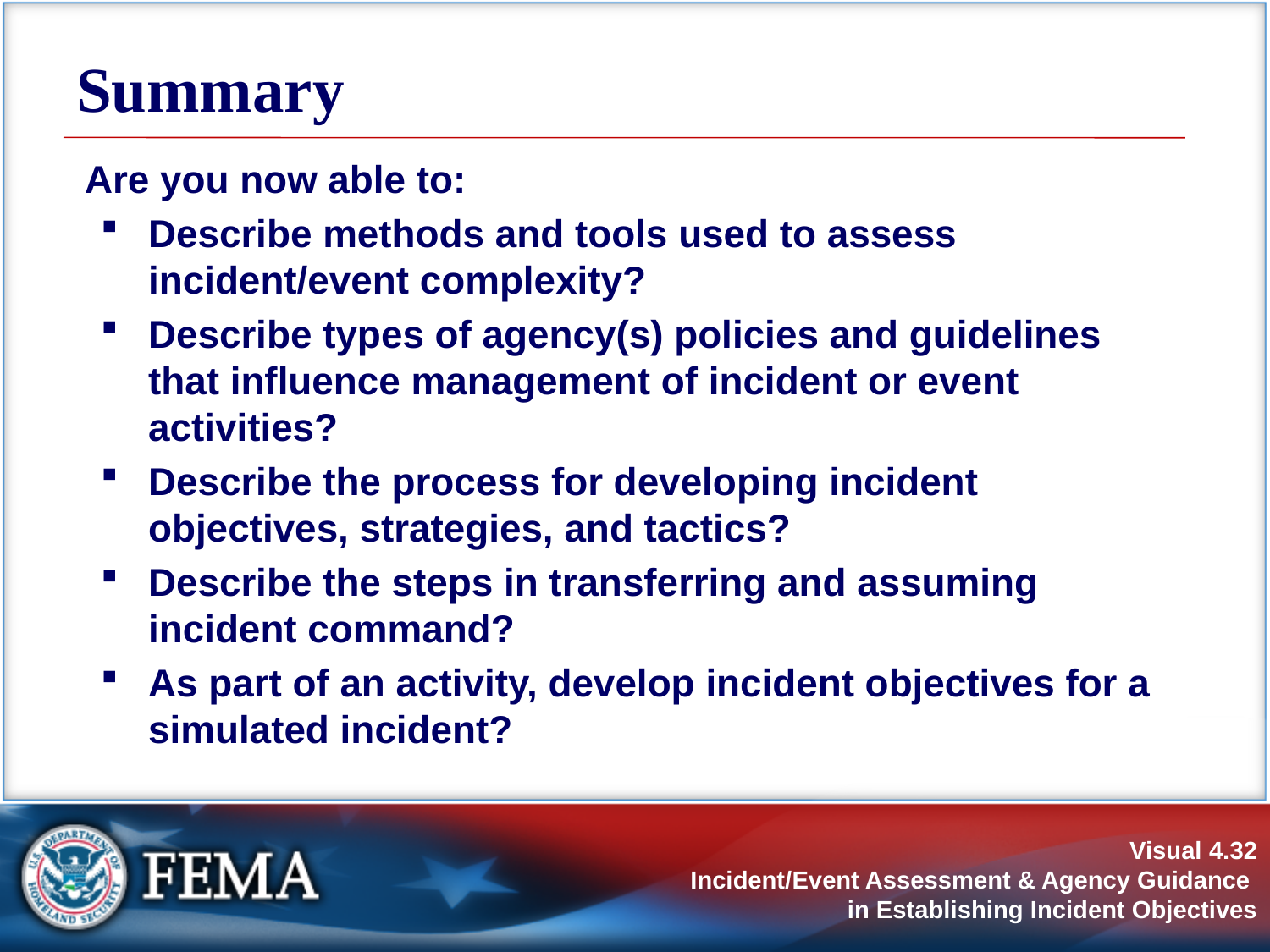

# Summary
Are you now able to:
Describe methods and tools used to assess incident/event complexity?
Describe types of agency(s) policies and guidelines that influence management of incident or event activities?
Describe the process for developing incident objectives, strategies, and tactics?
Describe the steps in transferring and assuming incident command?
As part of an activity, develop incident objectives for a simulated incident?